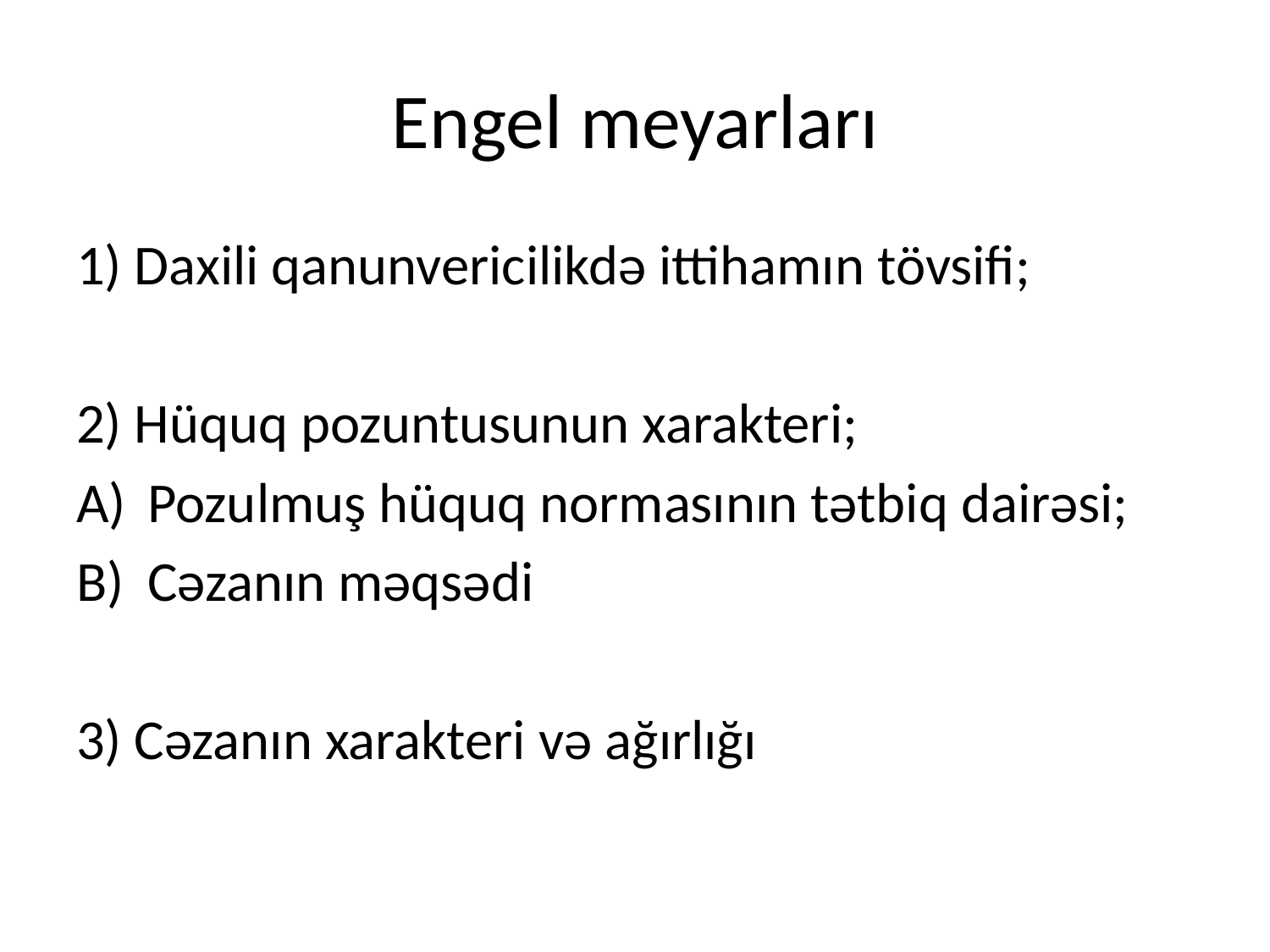

# Engel meyarları
1) Daxili qanunvericilikdə ittihamın tövsifi;

2) Hüquq pozuntusunun xarakteri;
Pozulmuş hüquq normasının tətbiq dairəsi;
Cəzanın məqsədi

3) Cəzanın xarakteri və ağırlığı